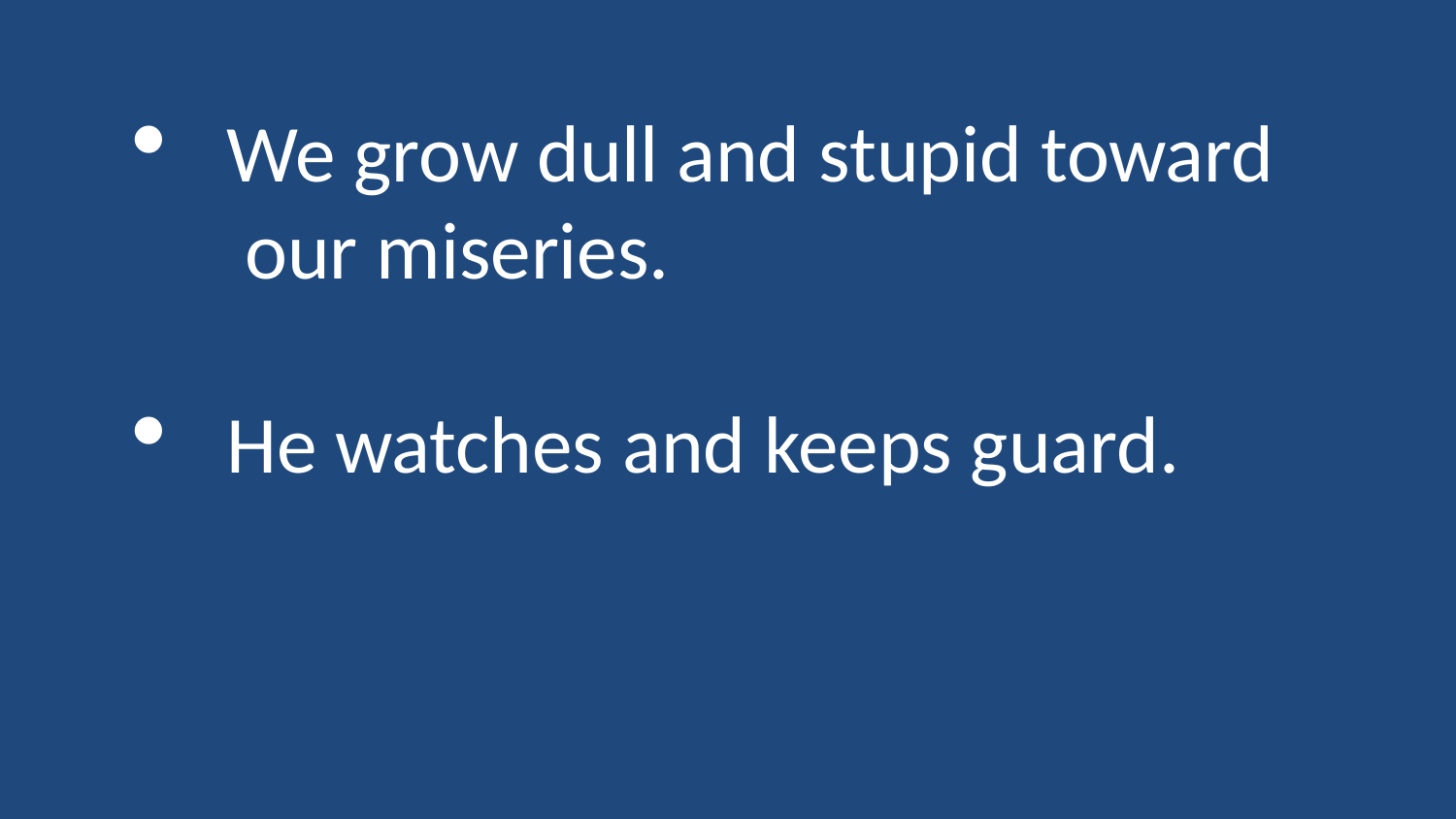

We grow dull and stupid toward
      our miseries.

He watches and keeps guard.